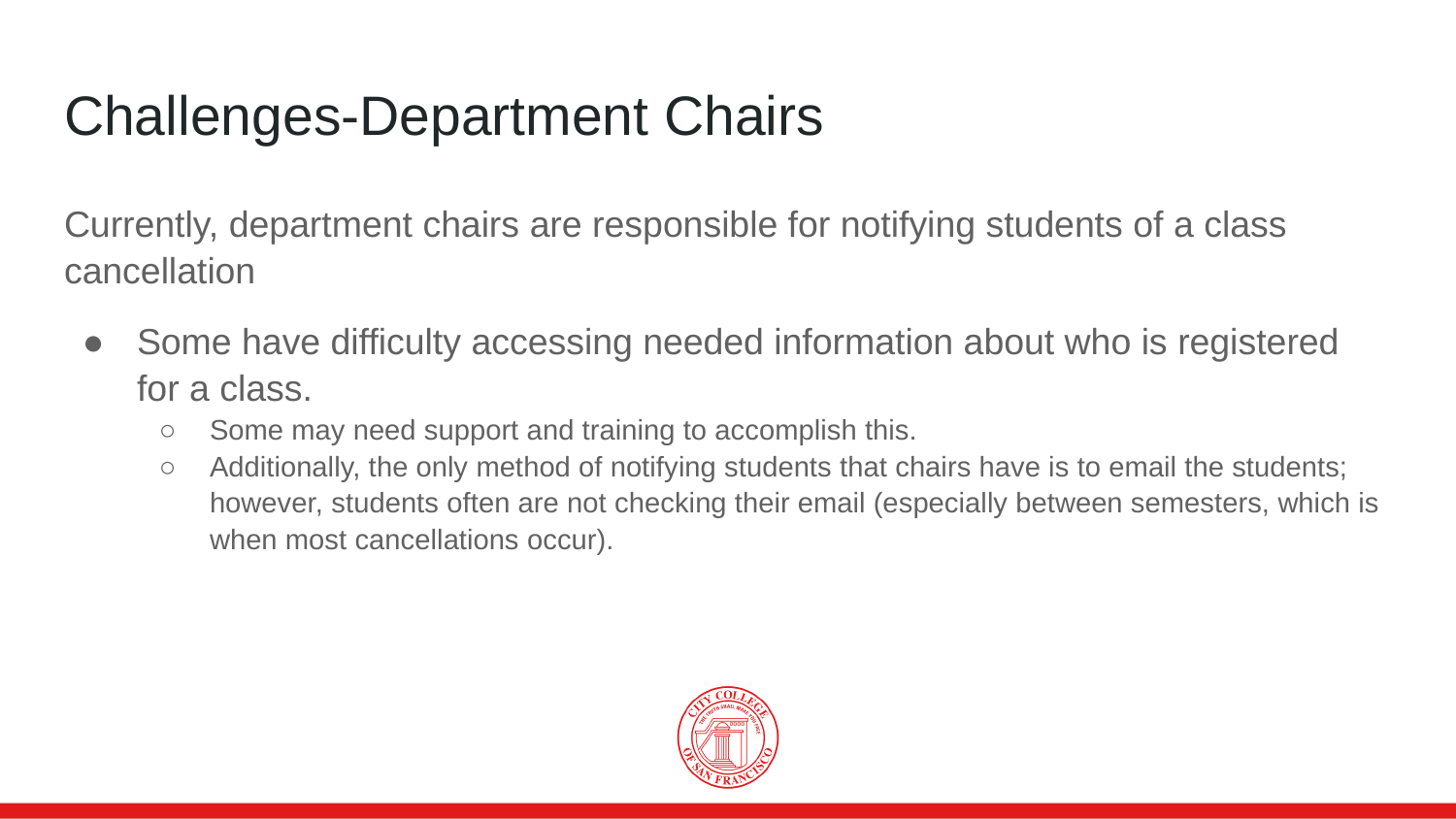

# Challenges-Department Chairs
Currently, department chairs are responsible for notifying students of a class cancellation
Some have difficulty accessing needed information about who is registered for a class.
Some may need support and training to accomplish this.
Additionally, the only method of notifying students that chairs have is to email the students; however, students often are not checking their email (especially between semesters, which is when most cancellations occur).